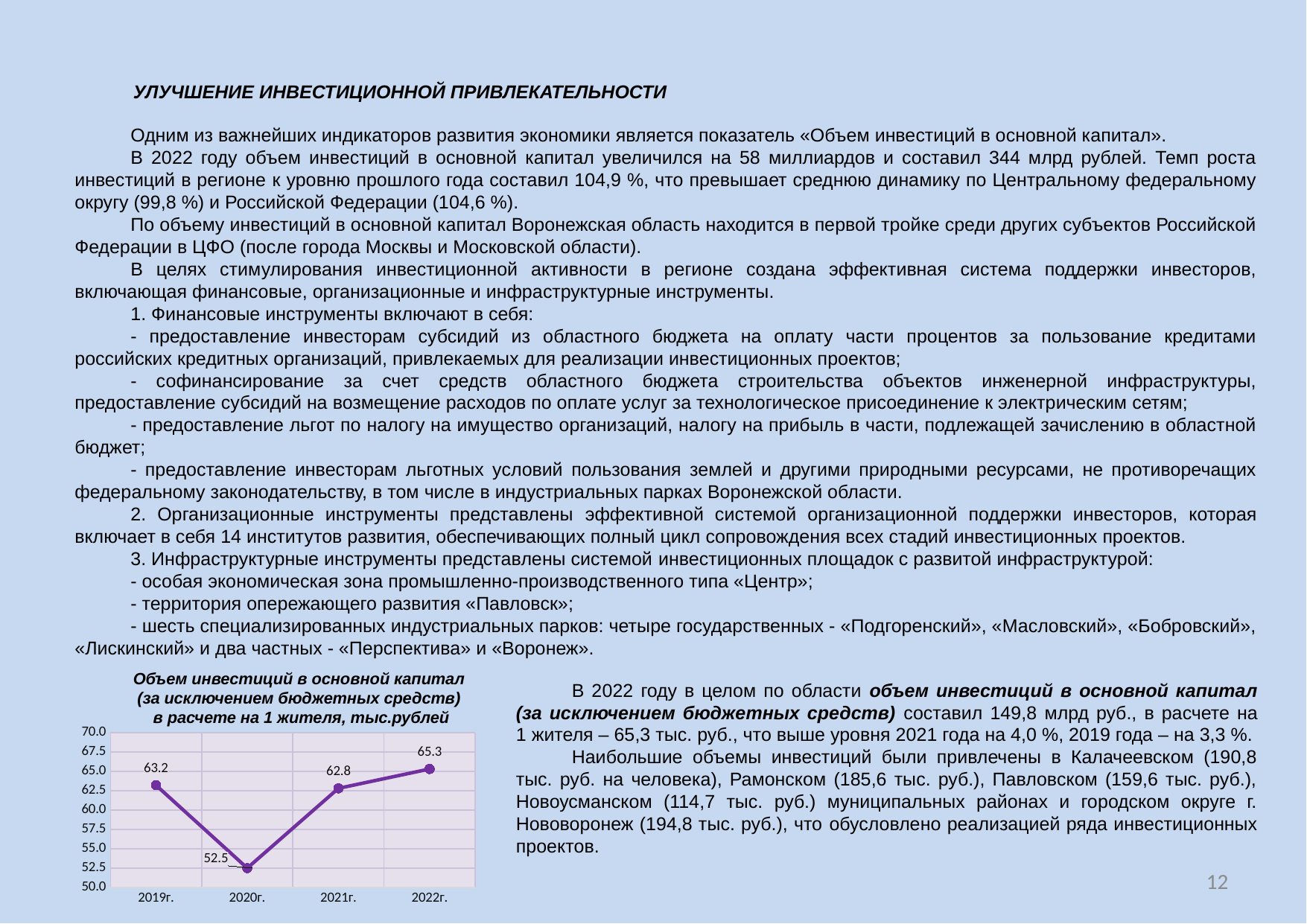

УЛУЧШЕНИЕ ИНВЕСТИЦИОННОЙ ПРИВЛЕКАТЕЛЬНОСТИ
Одним из важнейших индикаторов развития экономики является показатель «Объем инвестиций в основной капитал».
В 2022 году объем инвестиций в основной капитал увеличился на 58 миллиардов и составил 344 млрд рублей. Темп роста инвестиций в регионе к уровню прошлого года составил 104,9 %, что превышает среднюю динамику по Центральному федеральному округу (99,8 %) и Российской Федерации (104,6 %).
По объему инвестиций в основной капитал Воронежская область находится в первой тройке среди других субъектов Российской Федерации в ЦФО (после города Москвы и Московской области).
В целях стимулирования инвестиционной активности в регионе создана эффективная система поддержки инвесторов, включающая финансовые, организационные и инфраструктурные инструменты.
1. Финансовые инструменты включают в себя:
- предоставление инвесторам субсидий из областного бюджета на оплату части процентов за пользование кредитами российских кредитных организаций, привлекаемых для реализации инвестиционных проектов;
- софинансирование за счет средств областного бюджета строительства объектов инженерной инфраструктуры, предоставление субсидий на возмещение расходов по оплате услуг за технологическое присоединение к электрическим сетям;
- предоставление льгот по налогу на имущество организаций, налогу на прибыль в части, подлежащей зачислению в областной бюджет;
- предоставление инвесторам льготных условий пользования землей и другими природными ресурсами, не противоречащих федеральному законодательству, в том числе в индустриальных парках Воронежской области.
2. Организационные инструменты представлены эффективной системой организационной поддержки инвесторов, которая включает в себя 14 институтов развития, обеспечивающих полный цикл сопровождения всех стадий инвестиционных проектов.
3. Инфраструктурные инструменты представлены системой инвестиционных площадок с развитой инфраструктурой:
- особая экономическая зона промышленно-производственного типа «Центр»;
- территория опережающего развития «Павловск»;
- шесть специализированных индустриальных парков: четыре государственных - «Подгоренский», «Масловский», «Бобровский», «Лискинский» и два частных - «Перспектива» и «Воронеж».
Объем инвестиций в основной капитал
(за исключением бюджетных средств)
 в расчете на 1 жителя, тыс.рублей
В 2022 году в целом по области объем инвестиций в основной капитал (за исключением бюджетных средств) составил 149,8 млрд руб., в расчете на 1 жителя – 65,3 тыс. руб., что выше уровня 2021 года на 4,0 %, 2019 года – на 3,3 %.
Наибольшие объемы инвестиций были привлечены в Калачеевском (190,8 тыс. руб. на человека), Рамонском (185,6 тыс. руб.), Павловском (159,6 тыс. руб.), Новоусманском (114,7 тыс. руб.) муниципальных районах и городском округе г. Нововоронеж (194,8 тыс. руб.), что обусловлено реализацией ряда инвестиционных проектов.

### Chart

| Category |  |
|---|---|
| 2019г. | 63.2 |
| 2020г. | 52.5 |
| 2021г. | 62.8 |
| 2022г. | 65.3 |
12